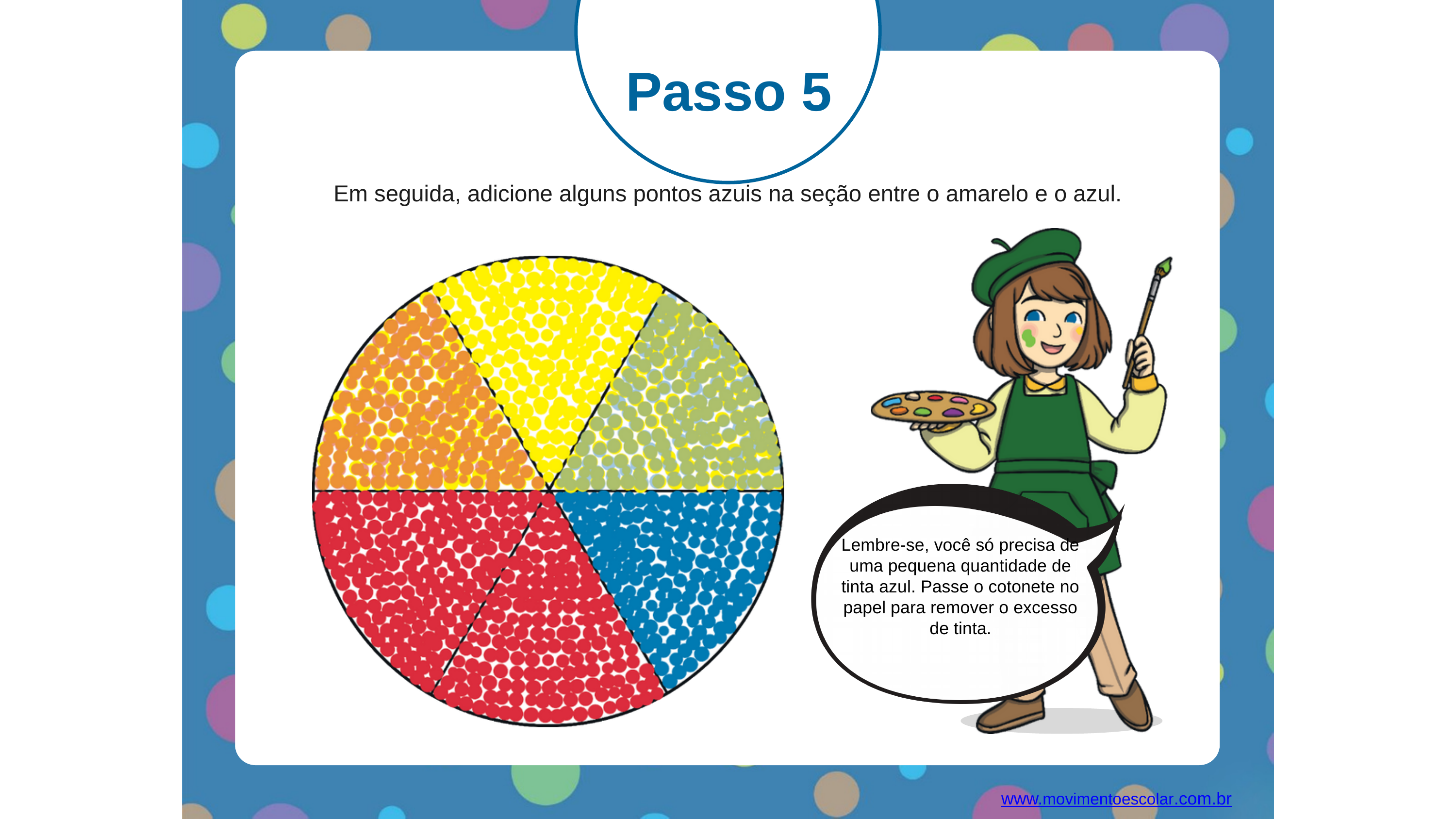

Passo 5

Em seguida, adicione alguns pontos azuis na seção entre o amarelo e o azul.

Lembre-se, você só precisa de uma pequena quantidade de tinta azul. Passe o cotonete no papel para remover o excesso de tinta.

www.movimentoescolar.com.br